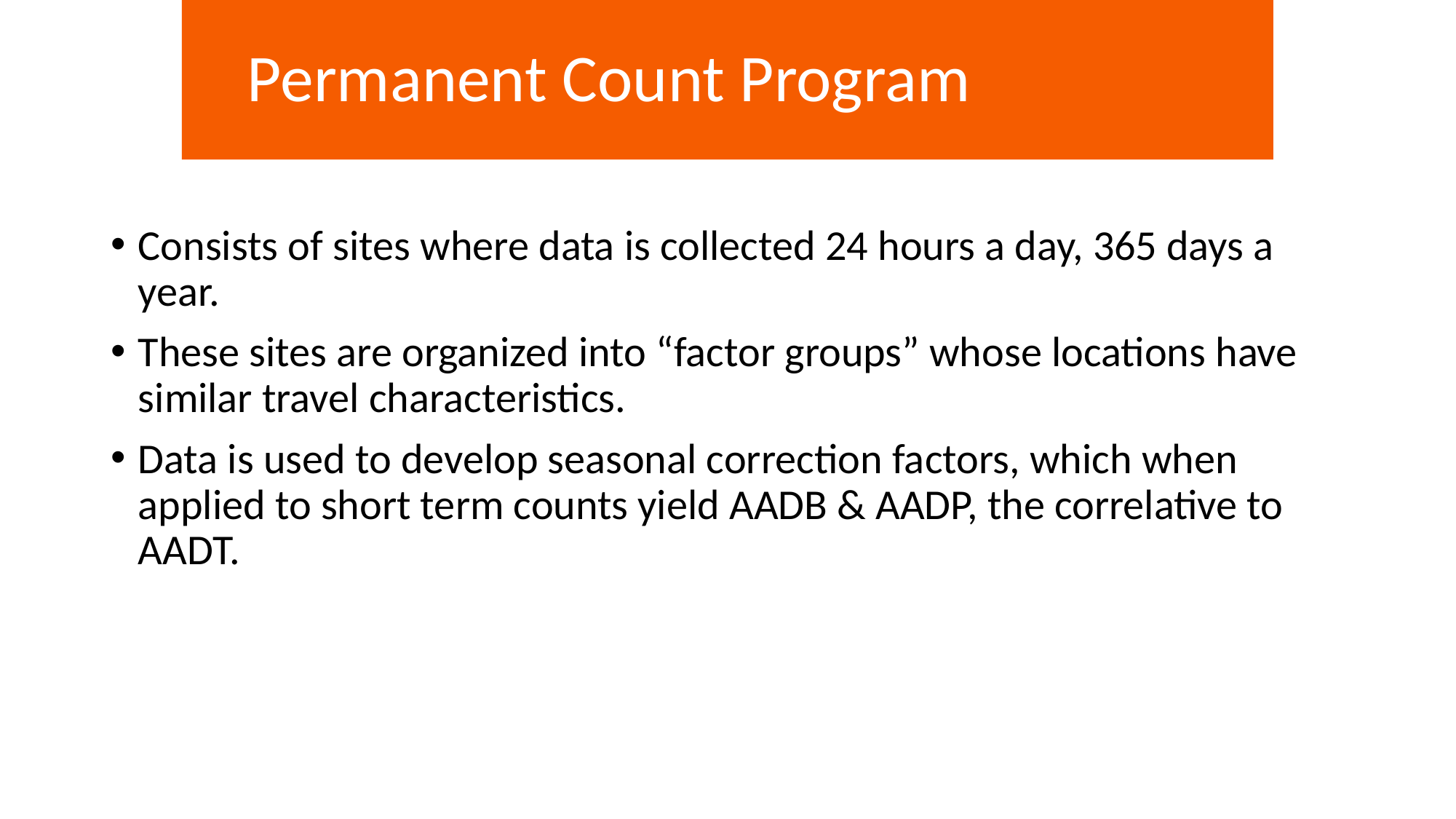

# Permanent Count Program
Consists of sites where data is collected 24 hours a day, 365 days a year.
These sites are organized into “factor groups” whose locations have similar travel characteristics.
Data is used to develop seasonal correction factors, which when applied to short term counts yield AADB & AADP, the correlative to AADT.